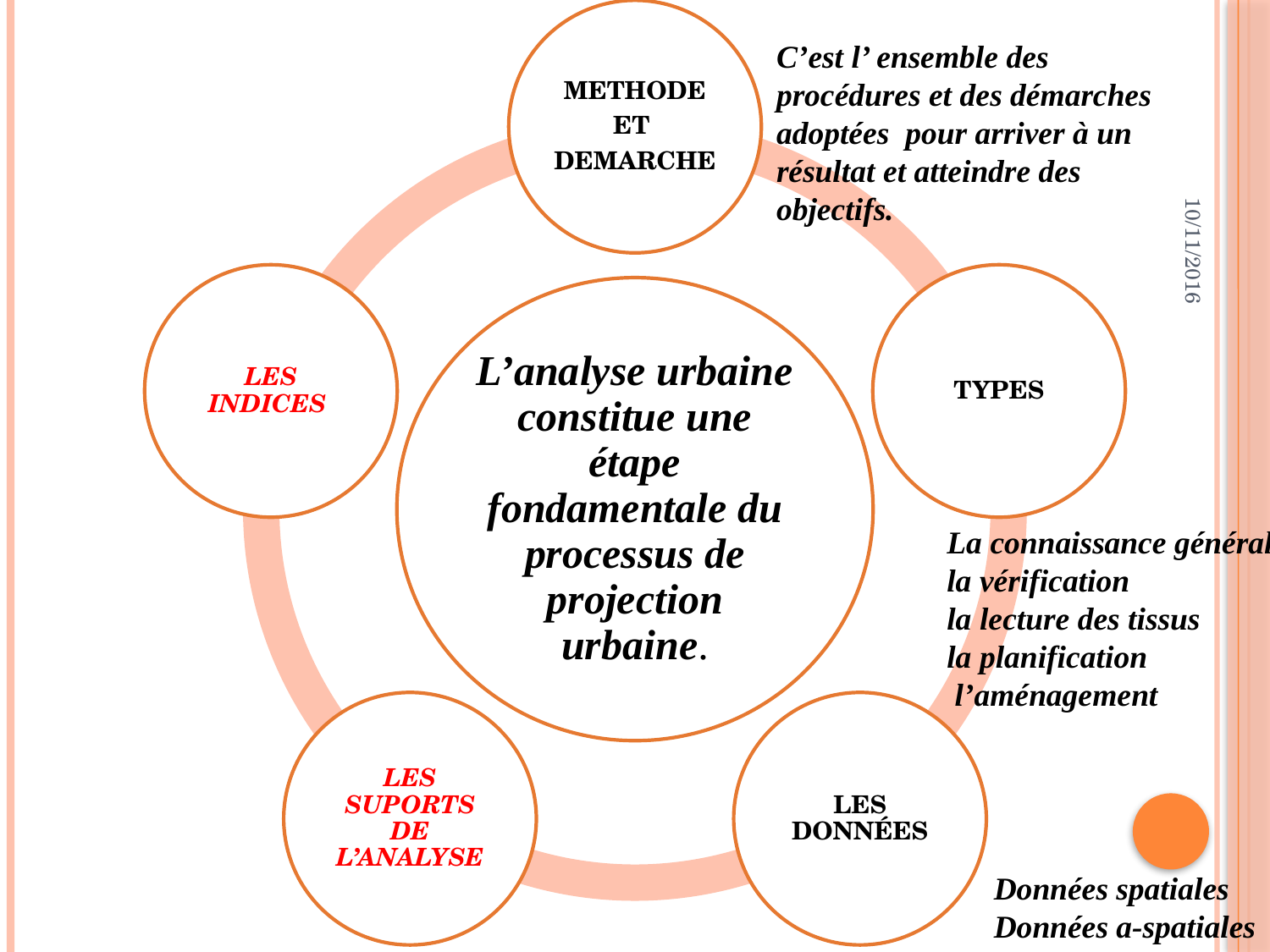

L’analyse urbaine constitue une étape fondamentale du processus de projection urbaine.
METHODE
ET
DEMARCHE
TYPES
LES DONNÉES
LES SUPORTS DE L’ANALYSE
LES INDICES
C’est l’ ensemble des procédures et des démarches adoptées  pour arriver à un résultat et atteindre des objectifs.
10/11/2016
La connaissance générale
la vérification
la lecture des tissus
la planification
 l’aménagement
Données spatiales
Données a-spatiales